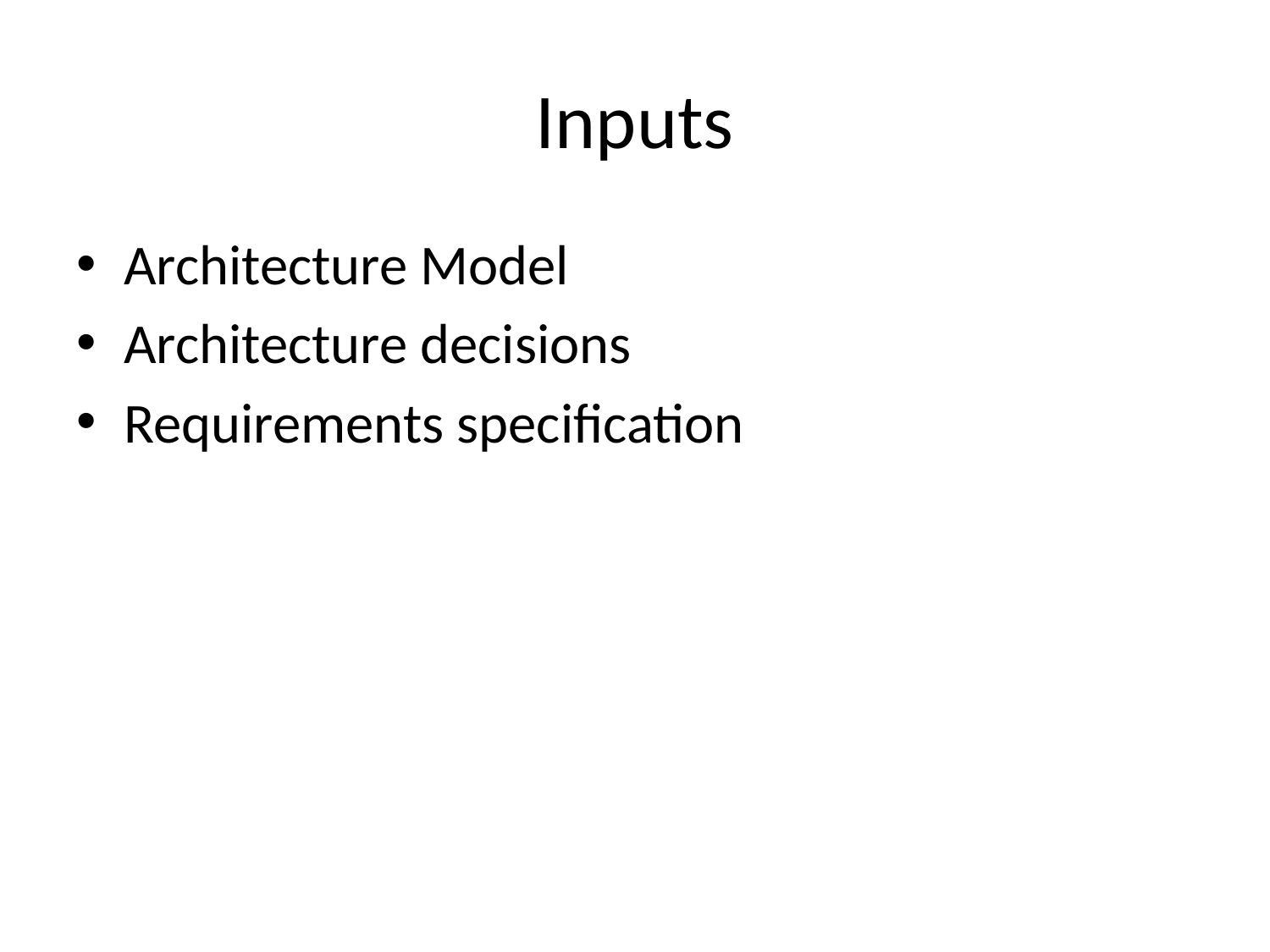

# Inputs
Architecture Model
Architecture decisions
Requirements specification